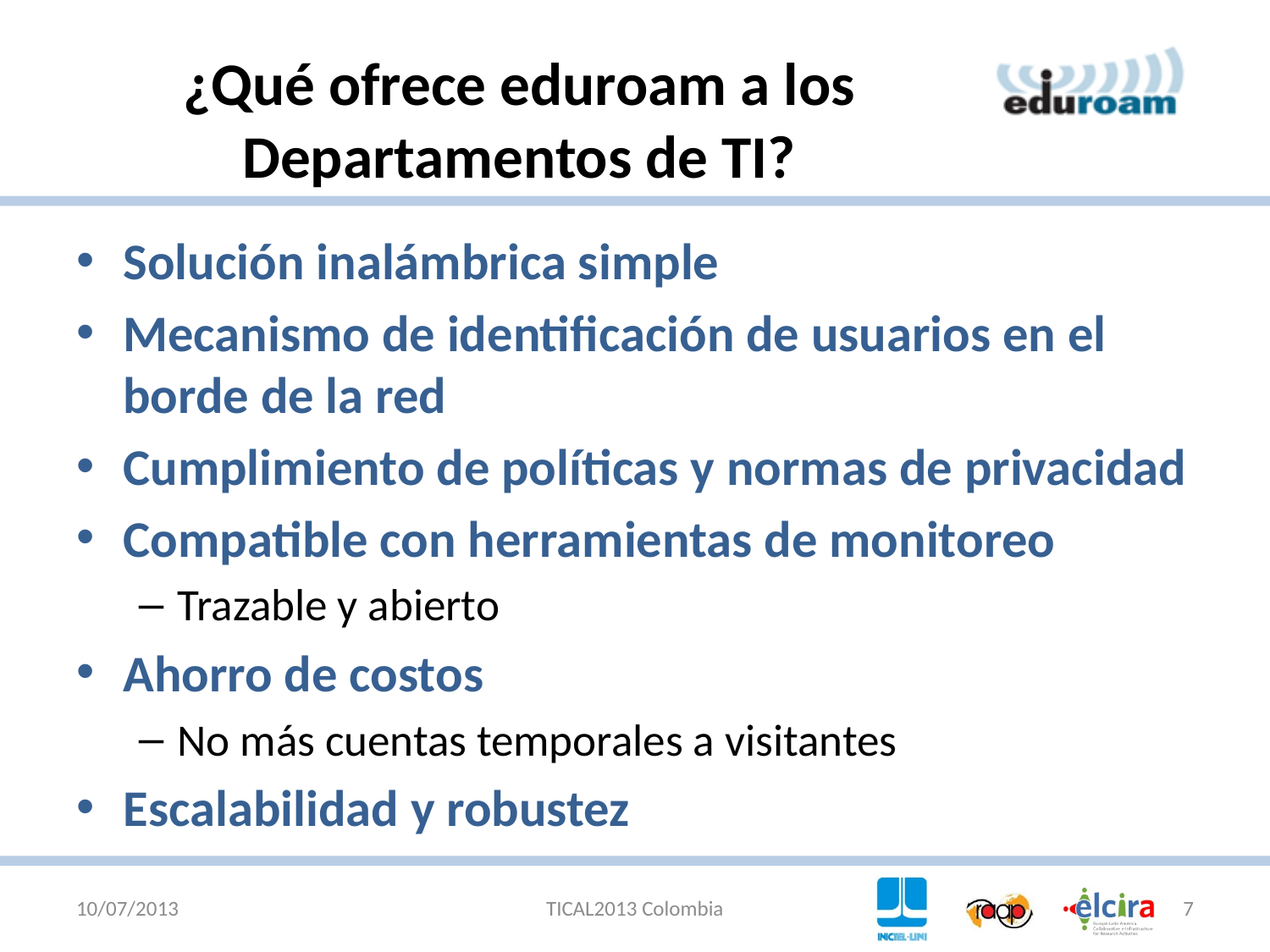

# ¿Qué ofrece eduroam a los Departamentos de TI?
Solución inalámbrica simple
Mecanismo de identificación de usuarios en el borde de la red
Cumplimiento de políticas y normas de privacidad
Compatible con herramientas de monitoreo
Trazable y abierto
Ahorro de costos
No más cuentas temporales a visitantes
Escalabilidad y robustez
10/07/2013
TICAL2013 Colombia
7